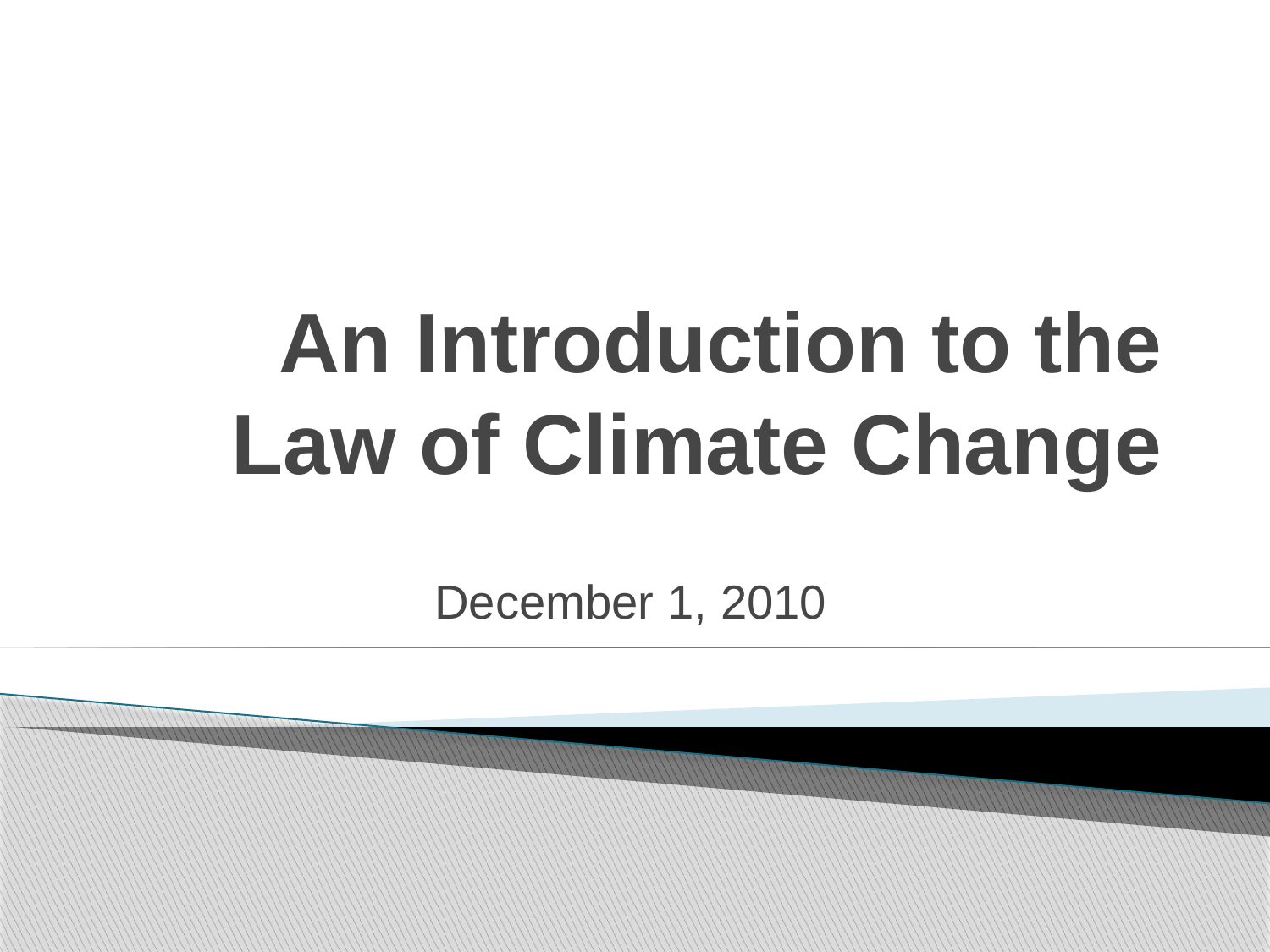

# An Introduction to the Law of Climate Change

December 1, 2010